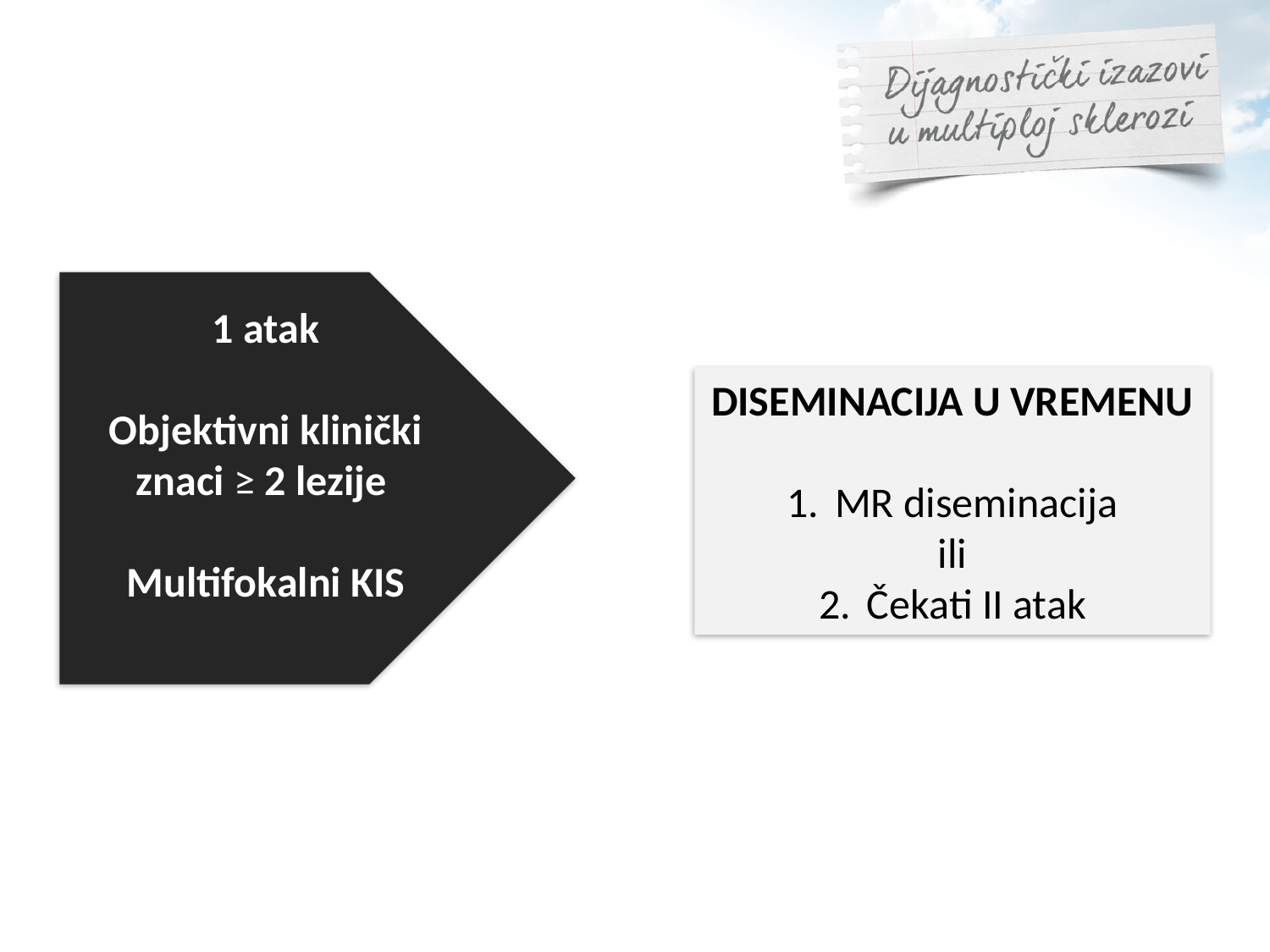

#
1 atak

Objektivni klinički znaci ≥ 2 lezije

Multifokalni KIS

DISEMINACIJA U VREMENU

MR diseminacija
ili
Čekati II atak